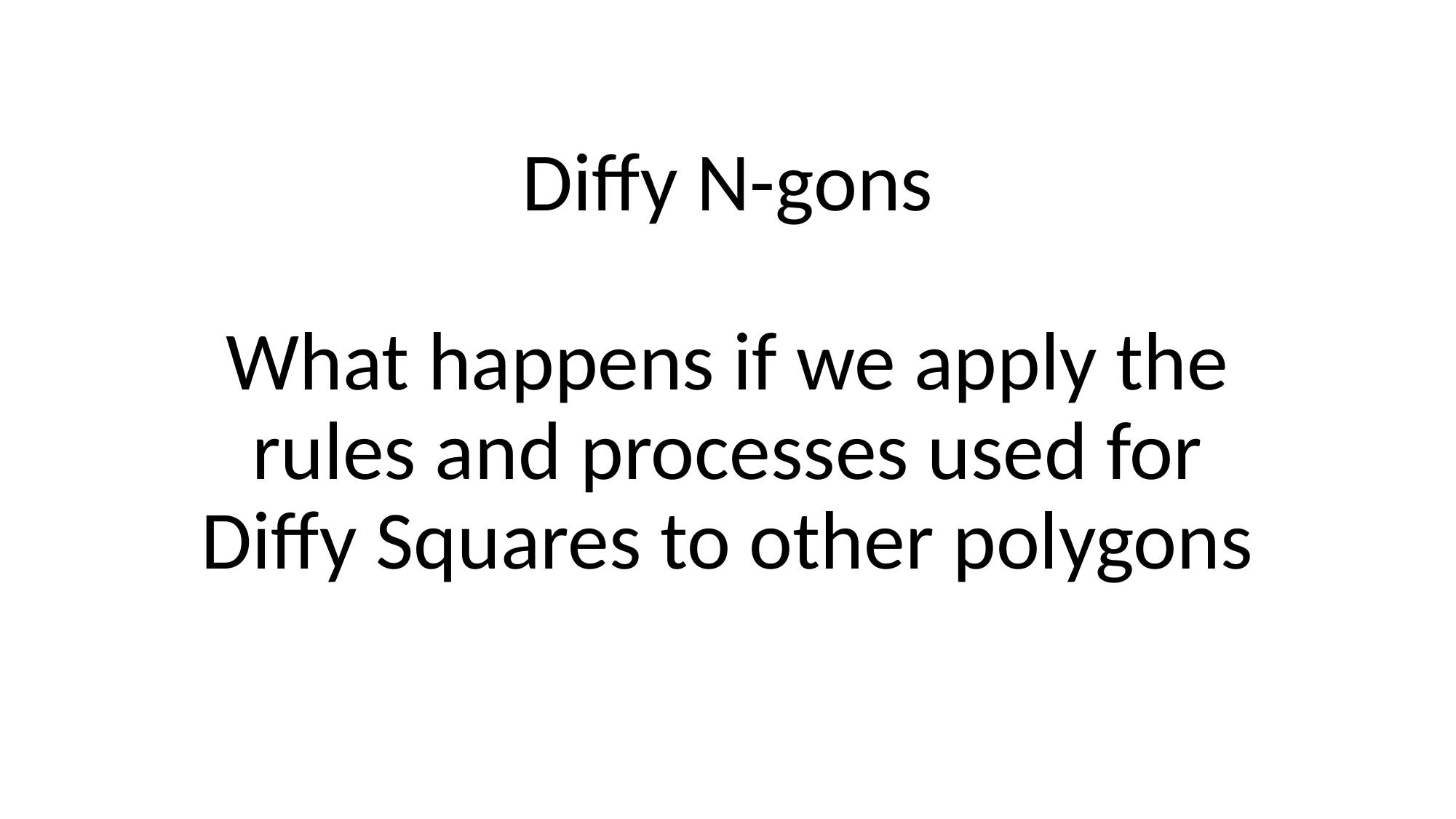

# Diffy N-gons What happens if we apply the rules and processes used for Diffy Squares to other polygons